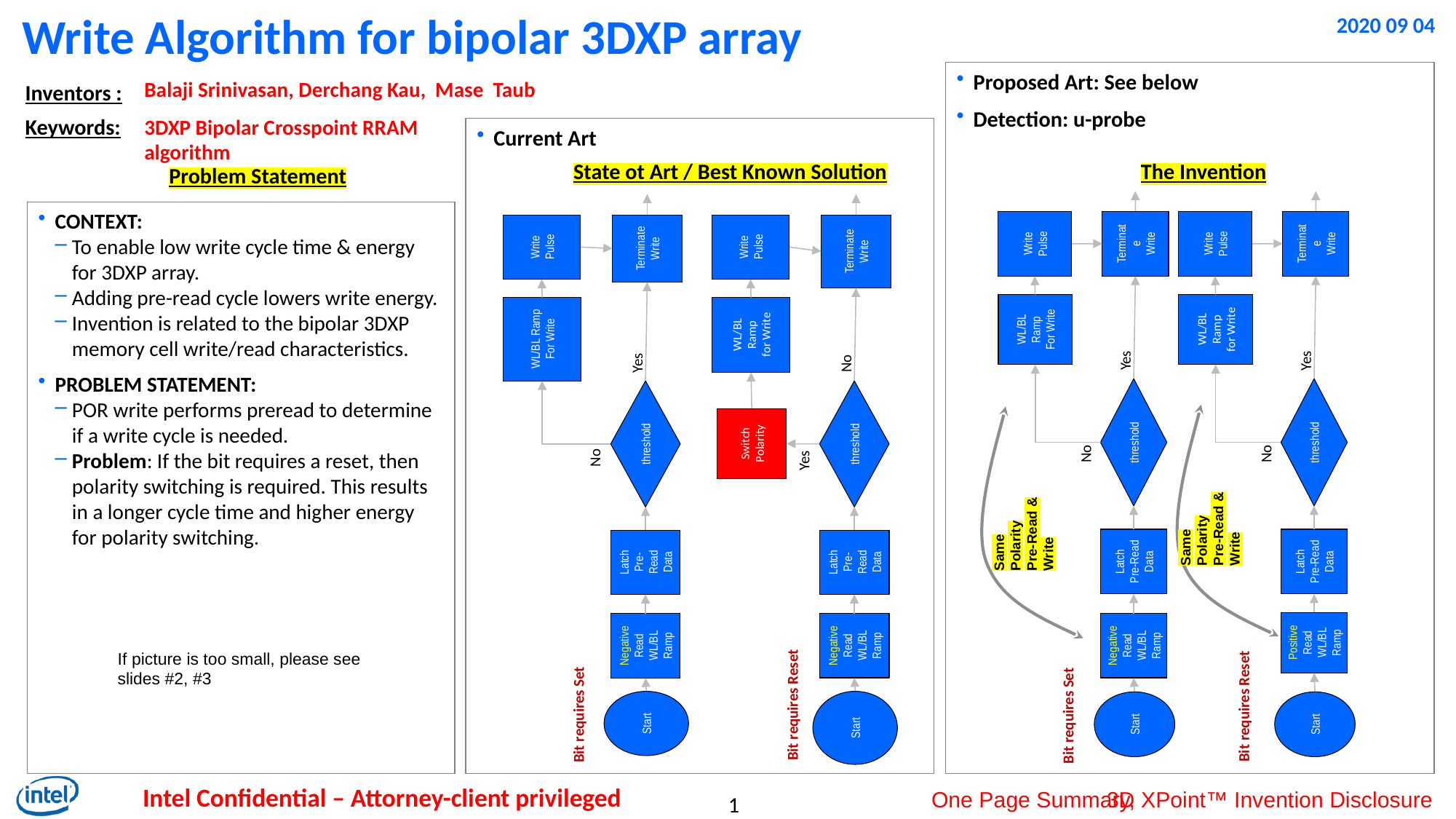

2020 09 04
# Write Algorithm for bipolar 3DXP array
Proposed Art: See below
Detection: u-probe

Balaji Srinivasan, Derchang Kau,  Mase  Taub
3DXP Bipolar Crosspoint RRAM algorithm
Current Art
CONTEXT:
To enable low write cycle time & energy for 3DXP array.
Adding pre-read cycle lowers write energy.
Invention is related to the bipolar 3DXP memory cell write/read characteristics.
PROBLEM STATEMENT:
POR write performs preread to determine if a write cycle is needed.
Problem: If the bit requires a reset, then polarity switching is required. This results in a longer cycle time and higher energy for polarity switching.
Write
Pulse
WL/BL Ramp
For Write
Bit requires Set
No
Start
threshold
Latch Pre-Read Data
Negative Read
WL/BL Ramp
Terminate
Write
Yes
Write Pulse
WL/BL Ramp
for Write
Switch Polarity
Bit requires Reset
Yes
Start
threshold
Latch Pre-Read Data
Negative Read
WL/BL Ramp
Terminate
Write
No

Same Polarity
Pre-Read & Write
Write
Pulse
WL/BL Ramp
For Write
Bit requires Set
No
Start
threshold
Negative Read
WL/BL Ramp
Latch Pre-Read Data
Terminate
Write
Yes
Same Polarity
Pre-Read & Write

Write Pulse
WL/BL Ramp
for Write
Bit requires Reset
No
Start
threshold
Positive Read
WL/BL Ramp
Latch Pre-Read Data
Terminate
Write
Yes
If picture is too small, please see slides #2, #3